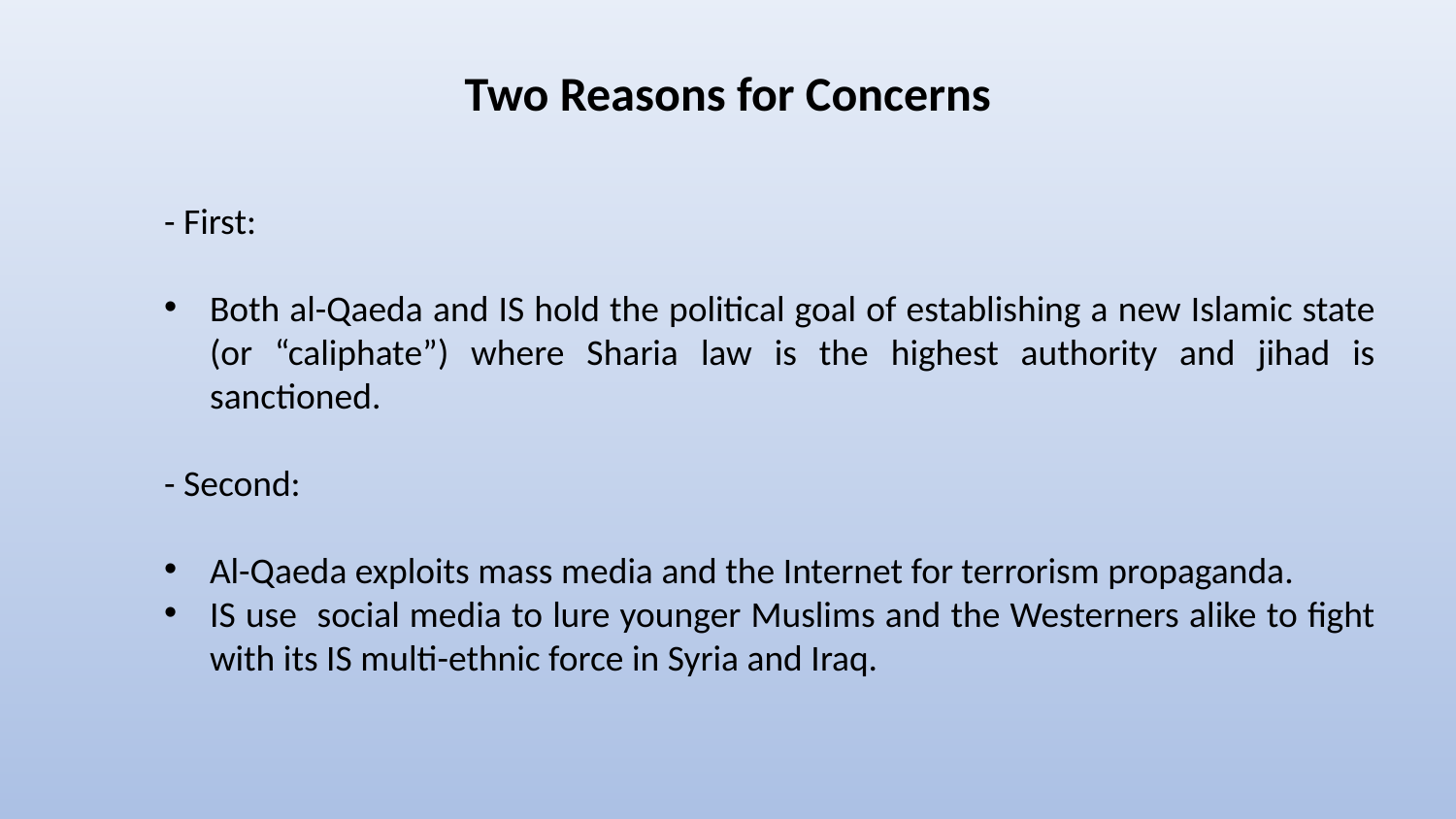

Two Reasons for Concerns
- First:

Both al-Qaeda and IS hold the political goal of establishing a new Islamic state (or “caliphate”) where Sharia law is the highest authority and jihad is sanctioned.

- Second:

Al-Qaeda exploits mass media and the Internet for terrorism propaganda.
IS use  social media to lure younger Muslims and the Westerners alike to fight with its IS multi-ethnic force in Syria and Iraq.